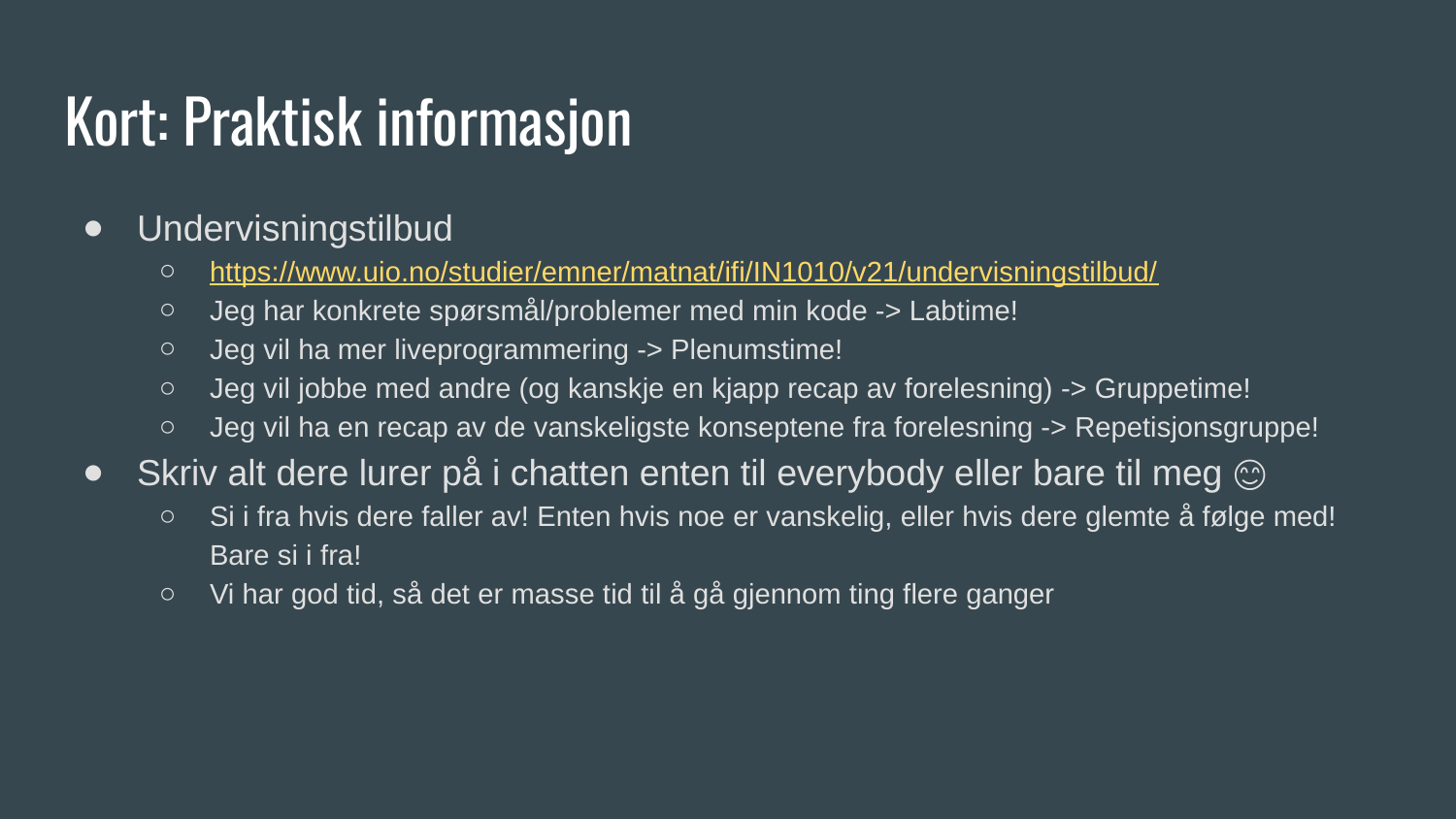

# Kort: Praktisk informasjon
Undervisningstilbud
https://www.uio.no/studier/emner/matnat/ifi/IN1010/v21/undervisningstilbud/
Jeg har konkrete spørsmål/problemer med min kode -> Labtime!
Jeg vil ha mer liveprogrammering -> Plenumstime!
Jeg vil jobbe med andre (og kanskje en kjapp recap av forelesning) -> Gruppetime!
Jeg vil ha en recap av de vanskeligste konseptene fra forelesning -> Repetisjonsgruppe!
Skriv alt dere lurer på i chatten enten til everybody eller bare til meg 😊
Si i fra hvis dere faller av! Enten hvis noe er vanskelig, eller hvis dere glemte å følge med! Bare si i fra!
Vi har god tid, så det er masse tid til å gå gjennom ting flere ganger